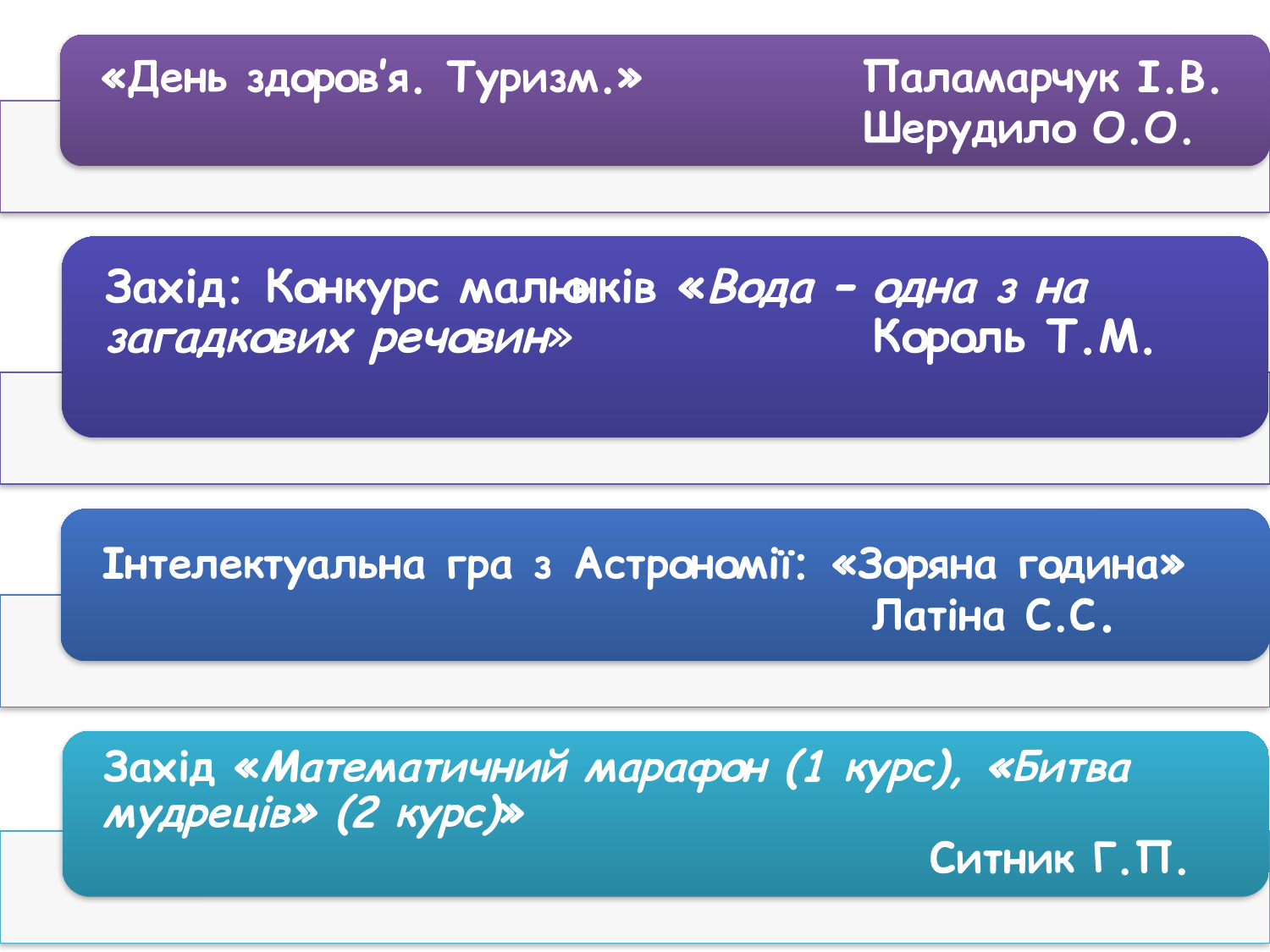

«День здоров’я. Туризм.»  		Паламарчук І.В. 					       Шерудило О.О.
Захід: Конкурс малюнків «Вода – одна з на загадкових речовин»               Король Т.М.

Інтелектуальна гра з Астрономії: «Зоряна година»     					       Латіна С.С.
Захід «Математичний марафон (1 курс), «Битва мудреців» (2 курс)»                         			                                      Ситник Г.П.